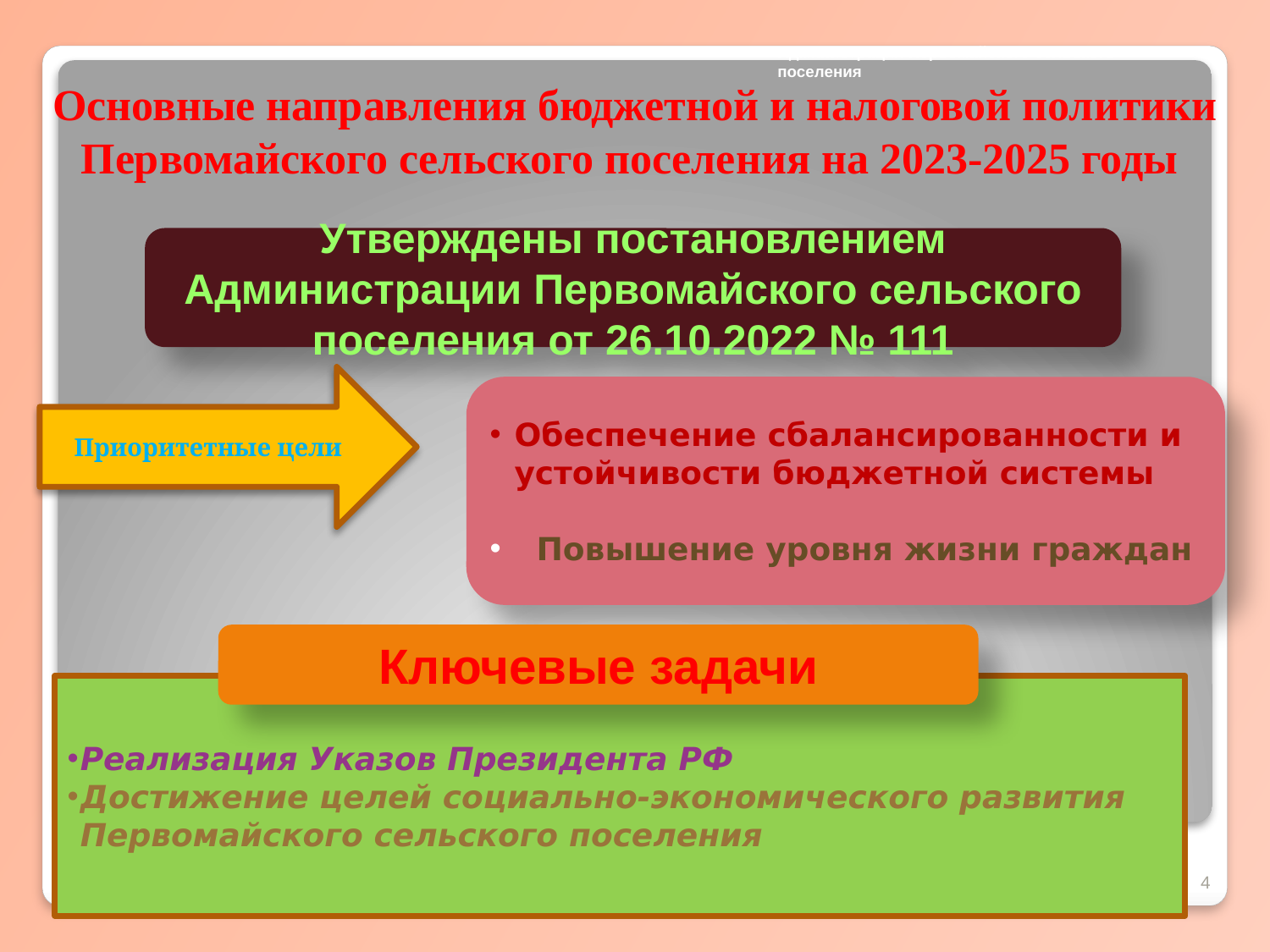

Администрация Первомайского сельского поселения
# Основные направления бюджетной и налоговой политики Первомайского сельского поселения на 2023-2025 годы
Утверждены постановлением Администрации Первомайского сельского поселения от 26.10.2022 № 111
Приоритетные цели
Обеспечение сбалансированности и устойчивости бюджетной системы

  Повышение уровня жизни граждан
Ключевые задачи
Реализация Указов Президента РФ
Достижение целей социально-экономического развития Первомайского сельского поселения
4